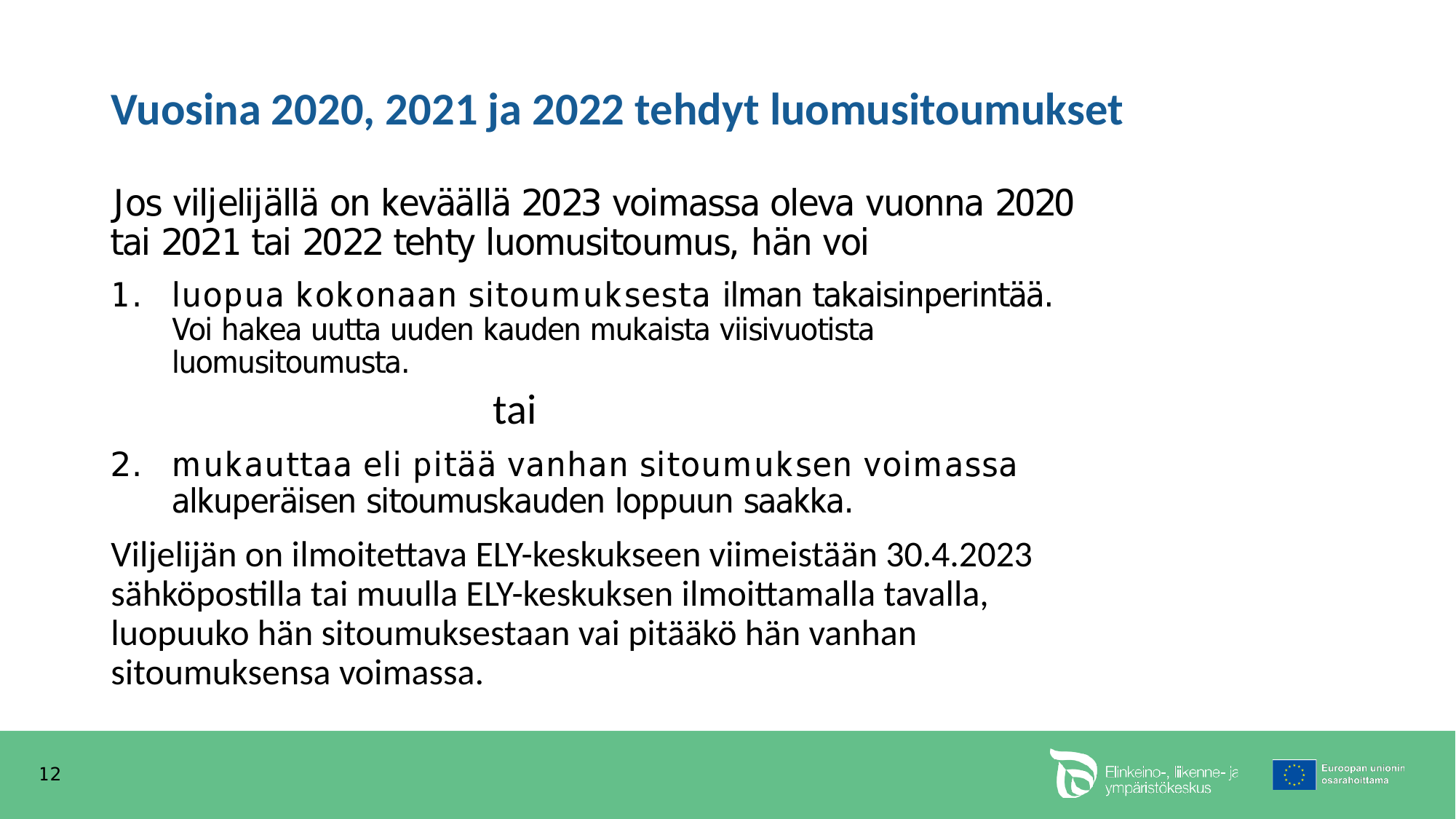

# Vuosina 2020, 2021 ja 2022 tehdyt luomusitoumukset
Jos viljelijällä on keväällä 2023 voimassa oleva vuonna 2020 tai 2021 tai 2022 tehty luomusitoumus, hän voi
luopua kokonaan sitoumuksesta ilman takaisinperintää. Voi hakea uutta uuden kauden mukaista viisivuotista luomusitoumusta.
tai
mukauttaa eli pitää vanhan sitoumuksen voimassa alkuperäisen sitoumuskauden loppuun saakka.
Viljelijän on ilmoitettava ELY-keskukseen viimeistään 30.4.2023 sähköpostilla tai muulla ELY-keskuksen ilmoittamalla tavalla, luopuuko hän sitoumuksestaan vai pitääkö hän vanhan sitoumuksensa voimassa.